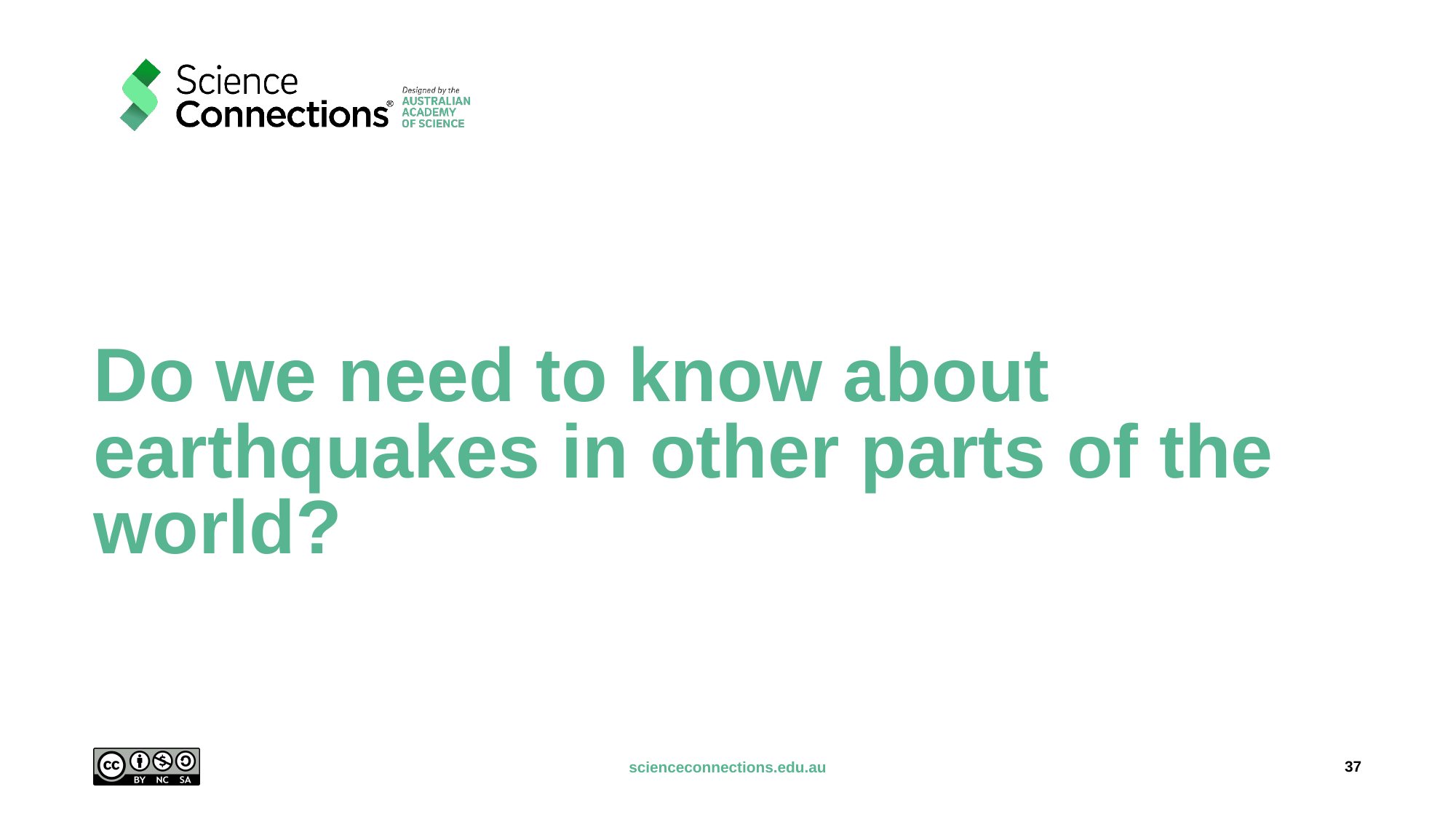

# Do we need to know about earthquakes in other parts of the world?
37
scienceconnections.edu.au